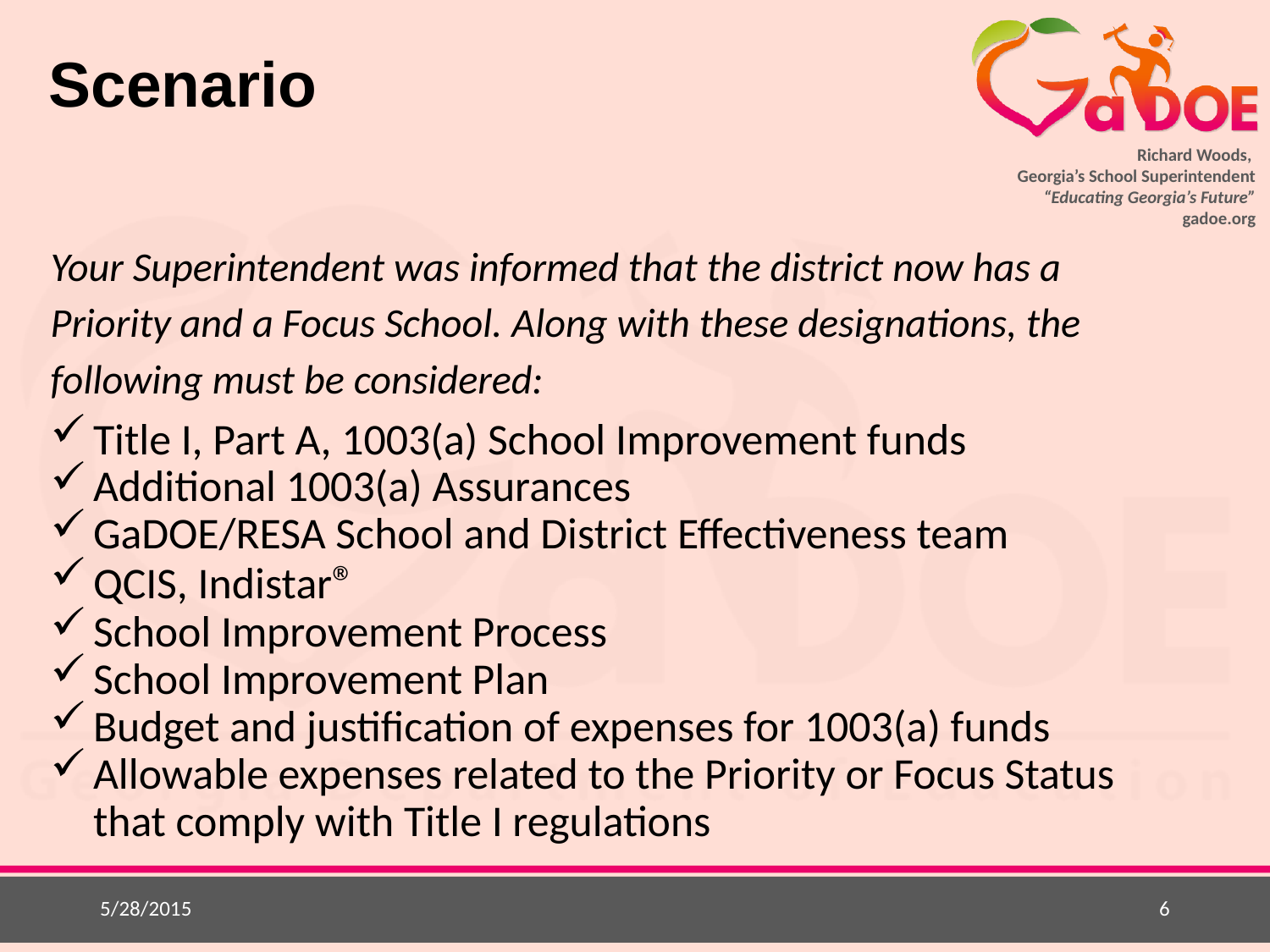

# Scenario
Your Superintendent was informed that the district now has a Priority and a Focus School. Along with these designations, the following must be considered:
Title I, Part A, 1003(a) School Improvement funds
Additional 1003(a) Assurances
GaDOE/RESA School and District Effectiveness team
QCIS, Indistar®
School Improvement Process
School Improvement Plan
Budget and justification of expenses for 1003(a) funds
Allowable expenses related to the Priority or Focus Status that comply with Title I regulations

5/28/2015
6